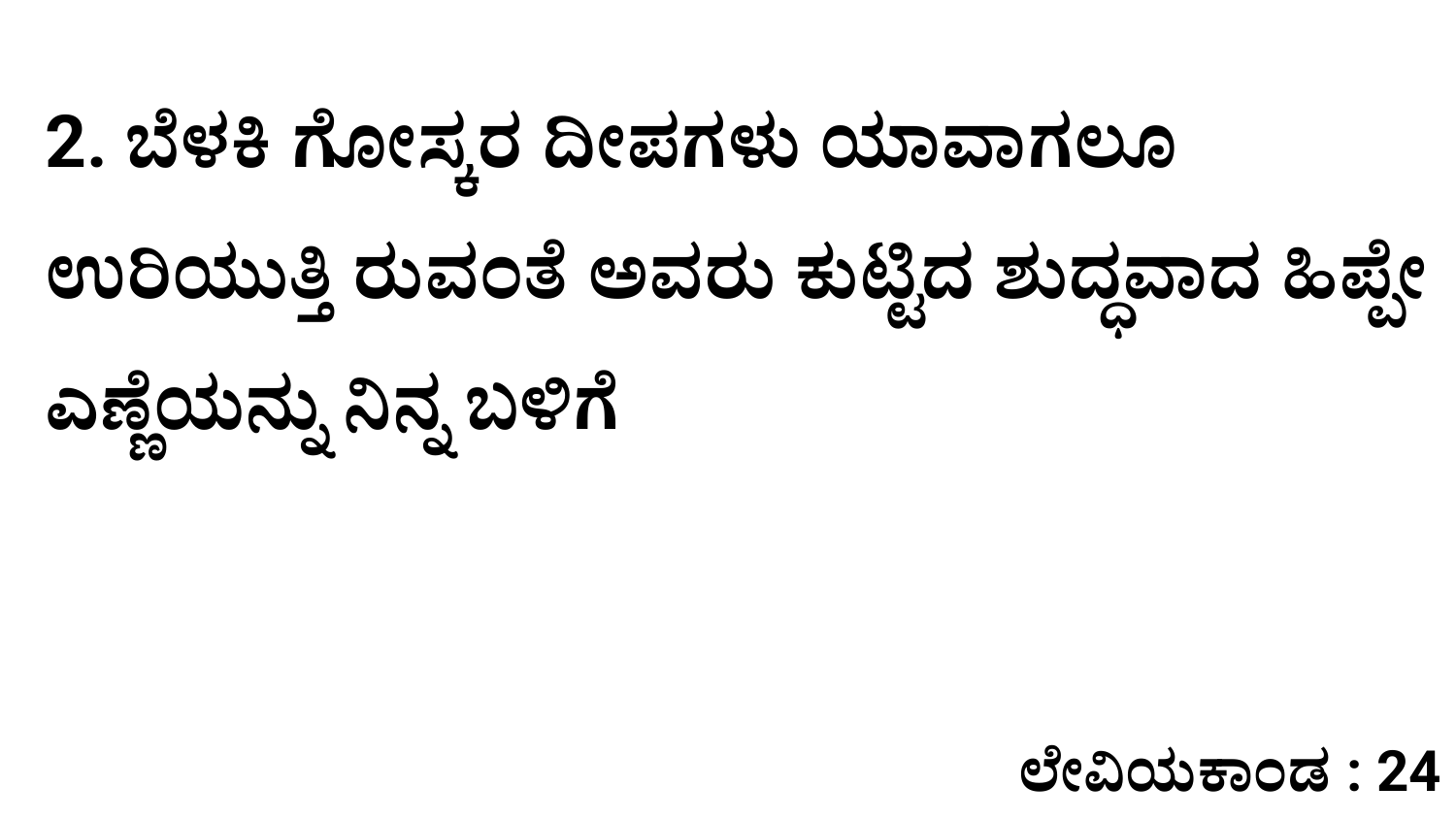

2. ಬೆಳಕಿ ಗೋಸ್ಕರ ದೀಪಗಳು ಯಾವಾಗಲೂ ಉರಿಯುತ್ತಿ ರುವಂತೆ ಅವರು ಕುಟ್ಟಿದ ಶುದ್ಧವಾದ ಹಿಪ್ಪೇ ಎಣ್ಣೆಯನ್ನು ನಿನ್ನ ಬಳಿಗೆ
ಲೇವಿಯಕಾಂಡ : 24